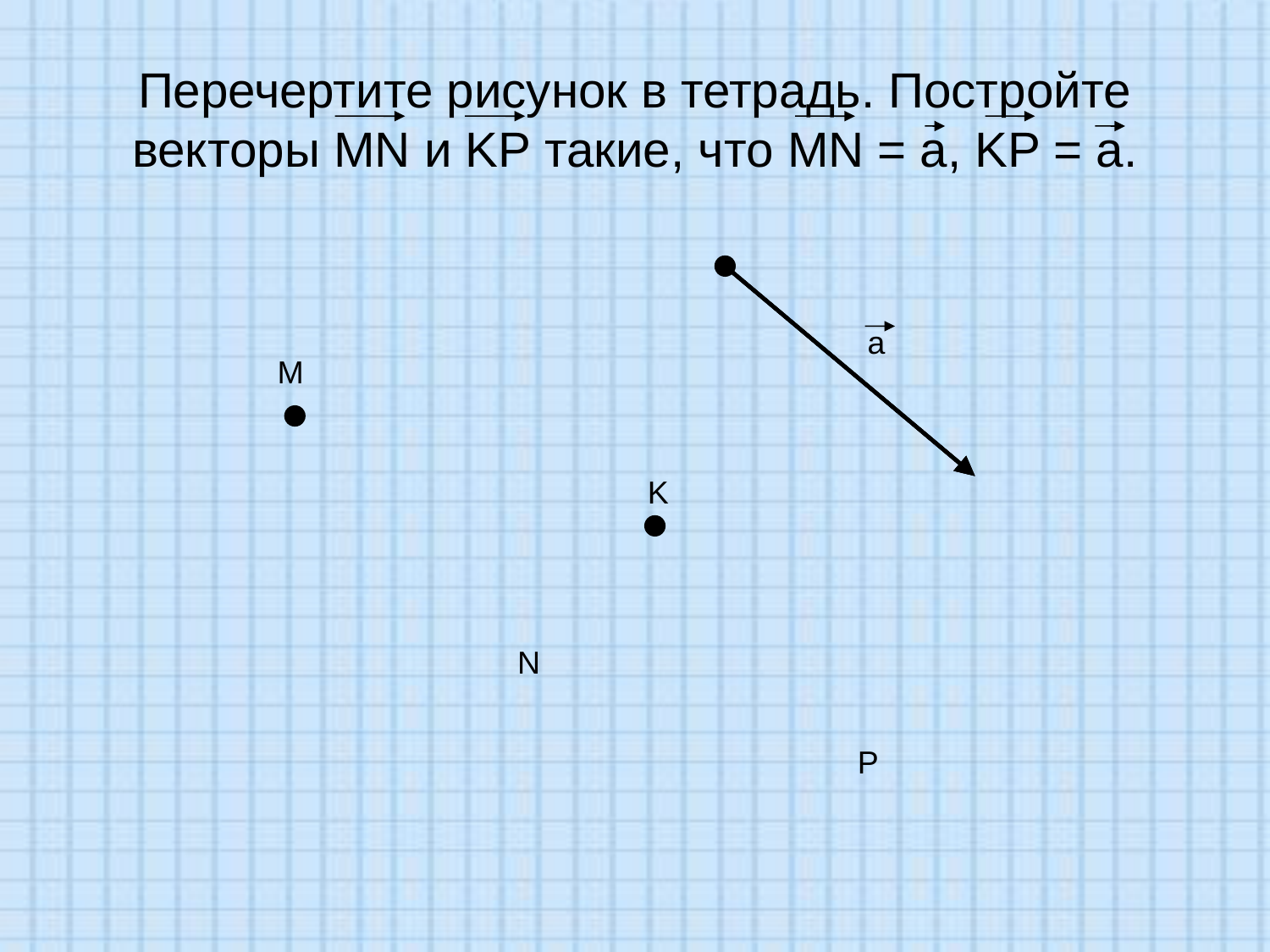

# Перечертите рисунок в тетрадь. Постройте векторы MN и KР такие, что MN = a, KP = a.

a

M

K

N
P